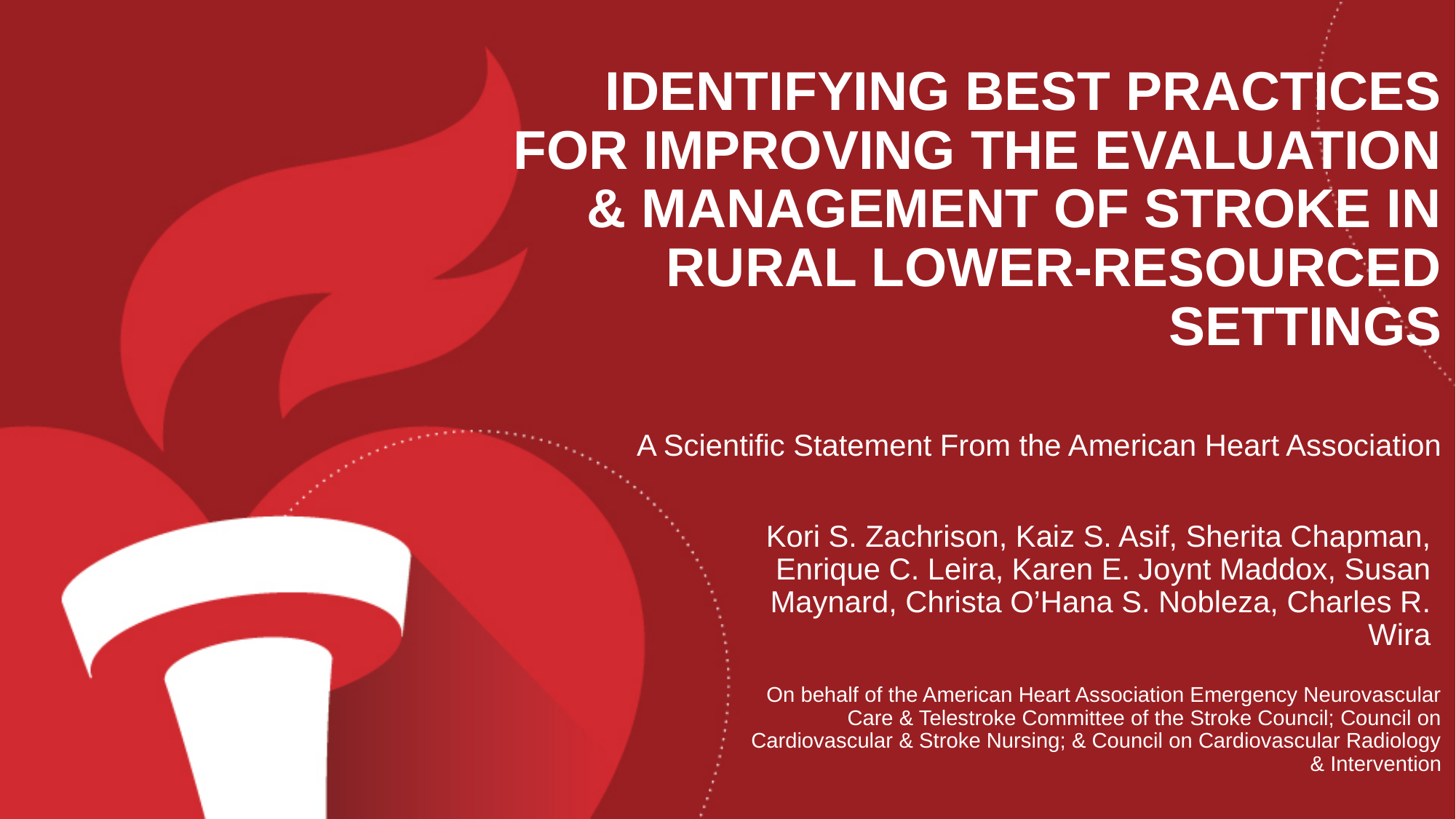

# Identifying best practices for improving the evaluation & management of stroke in rural lower-resourced settings
A Scientific Statement From the American Heart Association
Kori S. Zachrison, Kaiz S. Asif, Sherita Chapman, Enrique C. Leira, Karen E. Joynt Maddox, Susan Maynard, Christa O’Hana S. Nobleza, Charles R. Wira
On behalf of the American Heart Association Emergency Neurovascular Care & Telestroke Committee of the Stroke Council; Council on Cardiovascular & Stroke Nursing; & Council on Cardiovascular Radiology & Intervention